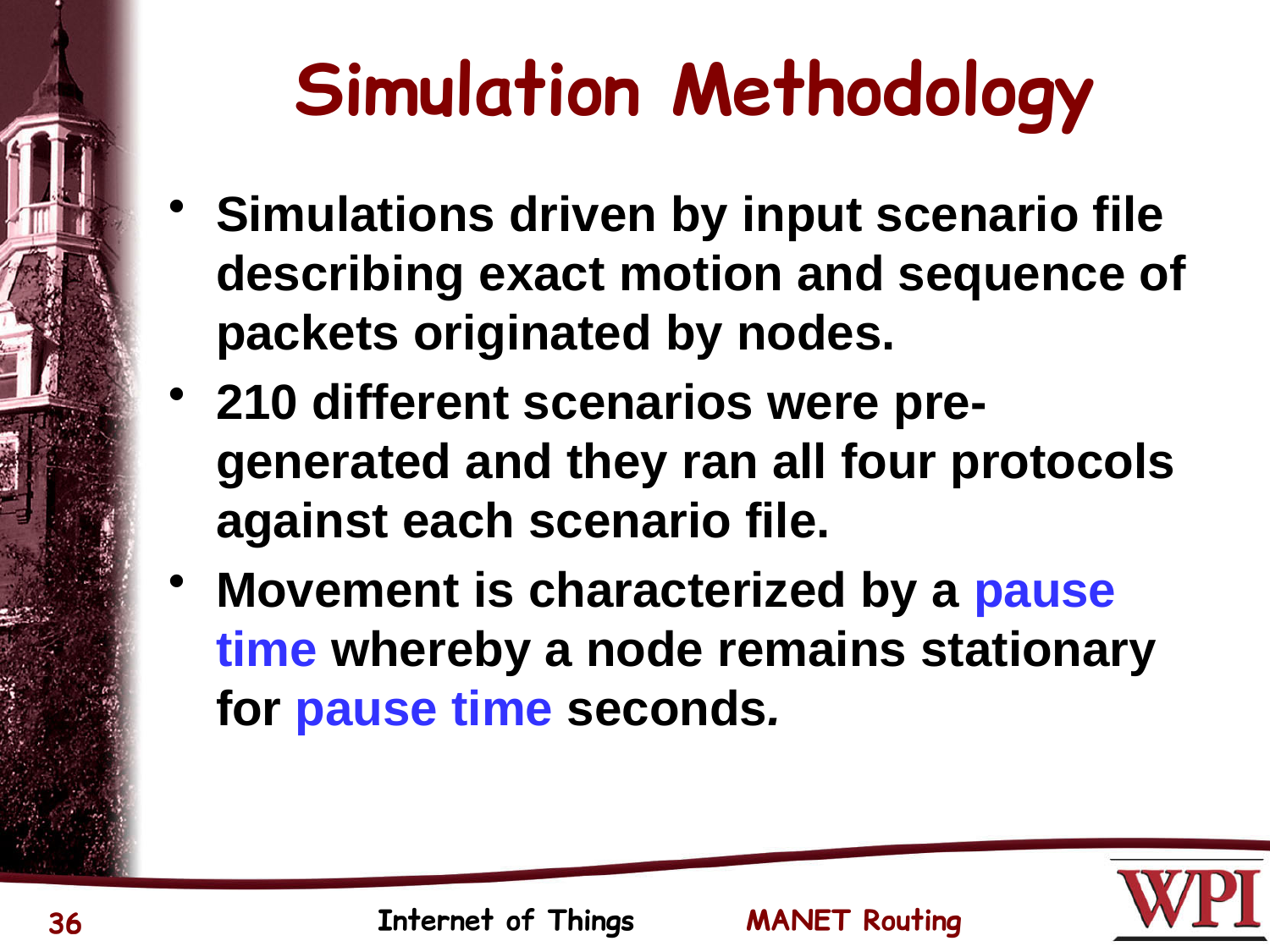

# Simulation Methodology
Simulations driven by input scenario file describing exact motion and sequence of packets originated by nodes.
210 different scenarios were pre-generated and they ran all four protocols against each scenario file.
Movement is characterized by a pause time whereby a node remains stationary  for pause time seconds.

36
Internet of Things         MANET Routing